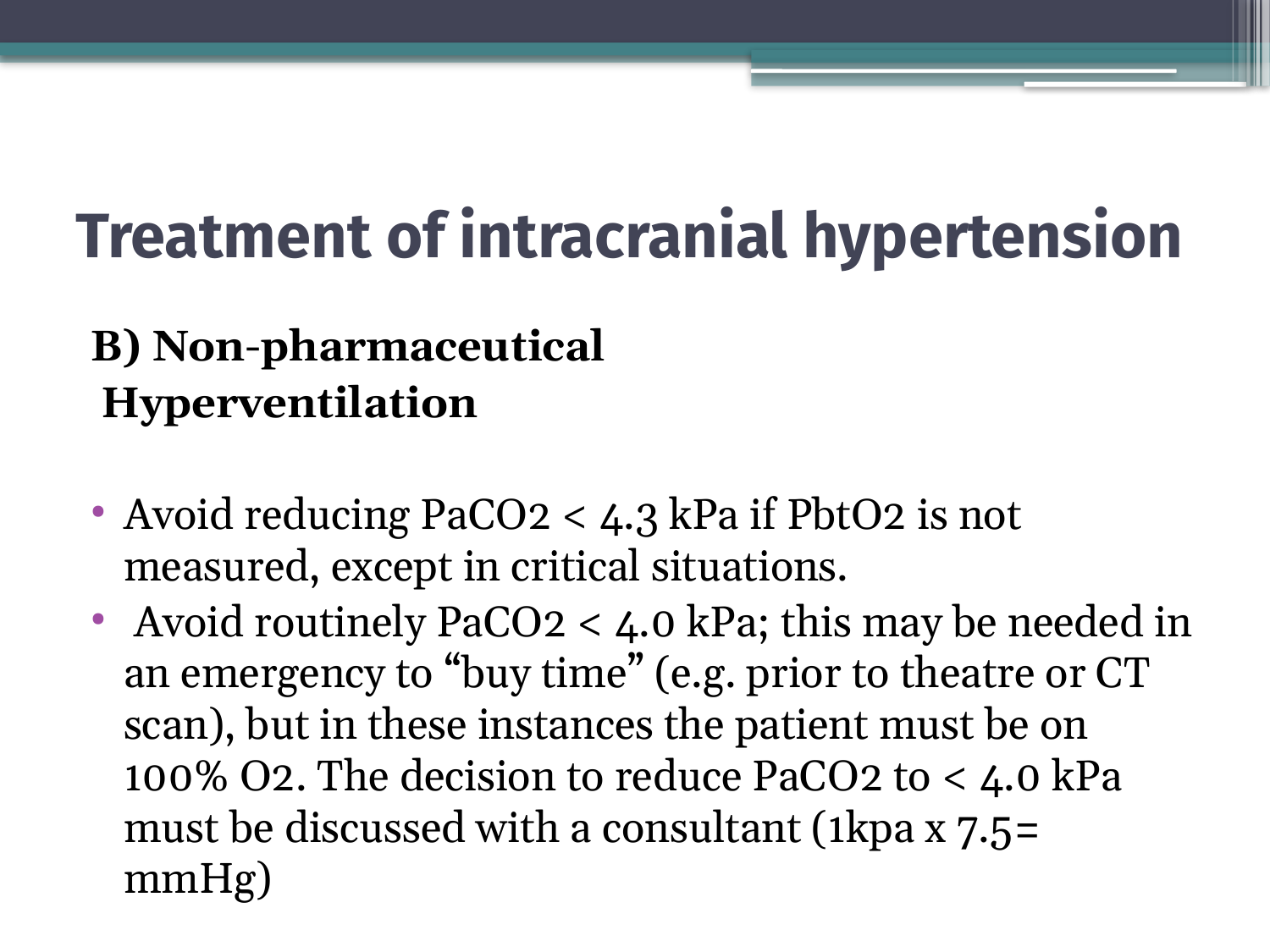

# Treatment of intracranial hypertension
B) Non-pharmaceutical
 Hyperventilation

Avoid reducing PaCO2 < 4.3 kPa if PbtO2 is not measured, except in critical situations.
 Avoid routinely PaCO2 < 4.0 kPa; this may be needed in an emergency to “buy time” (e.g. prior to theatre or CT scan), but in these instances the patient must be on 100% O2. The decision to reduce PaCO2 to < 4.0 kPa must be discussed with a consultant (1kpa x 7.5= mmHg)